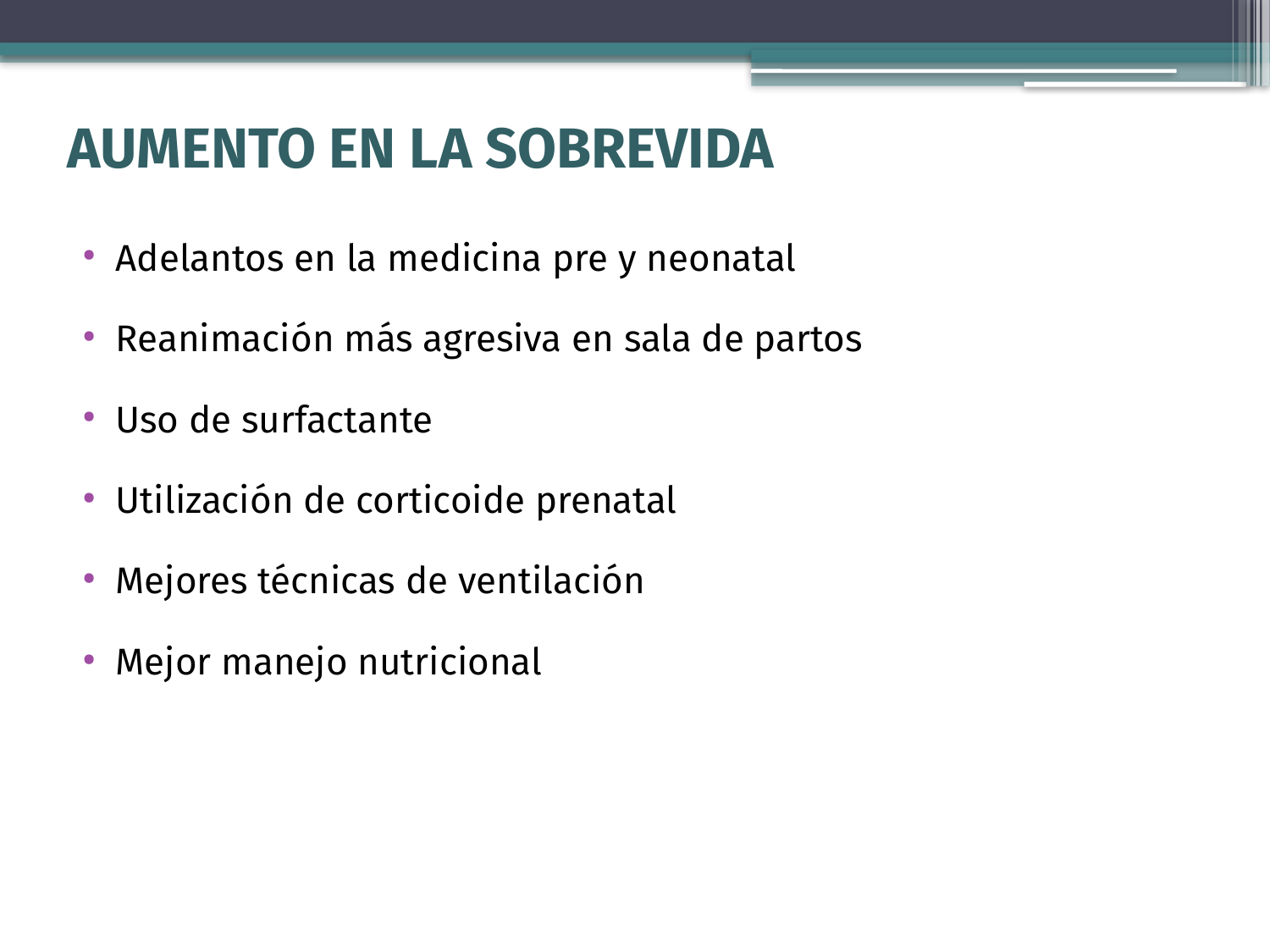

# AUMENTO EN LA SOBREVIDA
Adelantos en la medicina pre y neonatal

Reanimación más agresiva en sala de partos

Uso de surfactante

Utilización de corticoide prenatal

Mejores técnicas de ventilación

Mejor manejo nutricional

acompañado de reducción en
 la incidencia de discapacidad